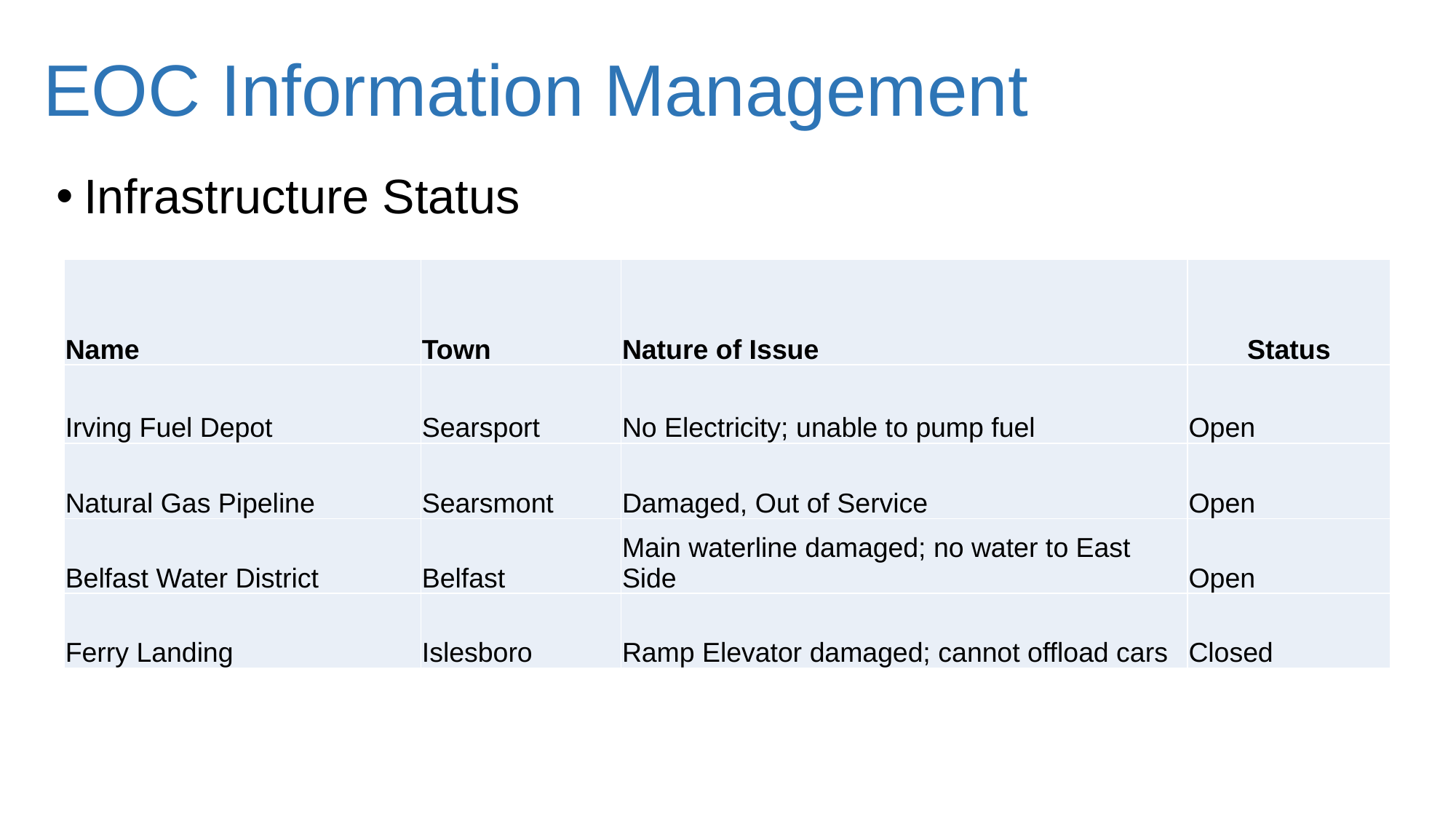

# EOC Information Management
Infrastructure Status
| Name | Town | Nature of Issue | Status |
| --- | --- | --- | --- |
| Irving Fuel Depot | Searsport | No Electricity; unable to pump fuel | Open |
| Natural Gas Pipeline | Searsmont | Damaged, Out of Service | Open |
| Belfast Water District | Belfast | Main waterline damaged; no water to East Side | Open |
| Ferry Landing | Islesboro | Ramp Elevator damaged; cannot offload cars | Closed |